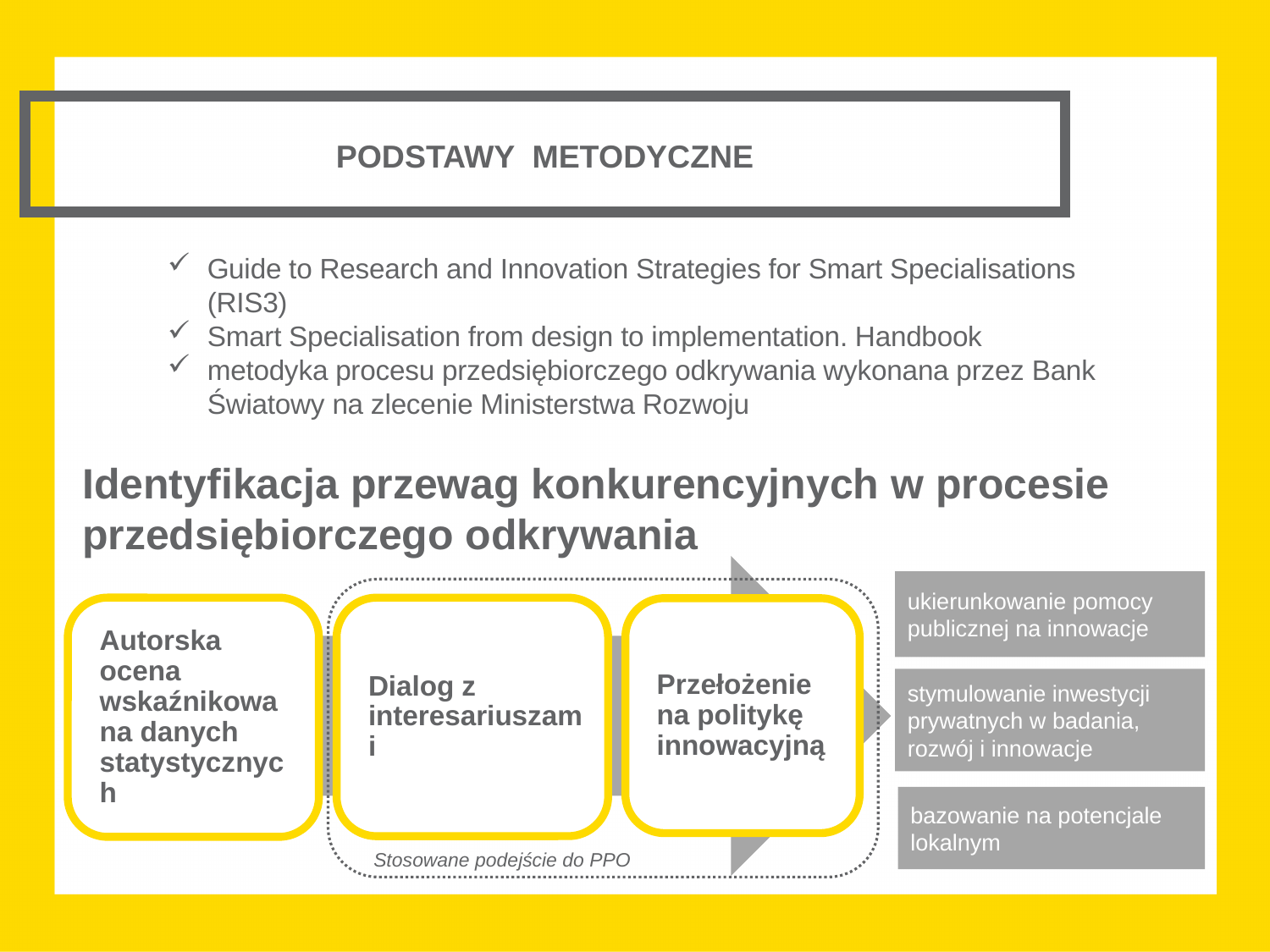

PODSTAWY  METODYCZNE

Guide to Research and Innovation Strategies for Smart Specialisations (RIS3)
Smart Specialisation from design to implementation. Handbook
metodyka procesu przedsiębiorczego odkrywania wykonana przez Bank Światowy na zlecenie Ministerstwa Rozwoju
Identyfikacja przewag konkurencyjnych w procesie przedsiębiorczego odkrywania
Autorska ocena wskaźnikowa na danych statystycznych
Dialog z  interesariuszami
Przełożenie na politykę innowacyjną
ukierunkowanie pomocy publicznej na innowacje

stymulowanie inwestycji prywatnych w badania, rozwój i innowacje
bazowanie na potencjale lokalnym
Stosowane podejście do PPO